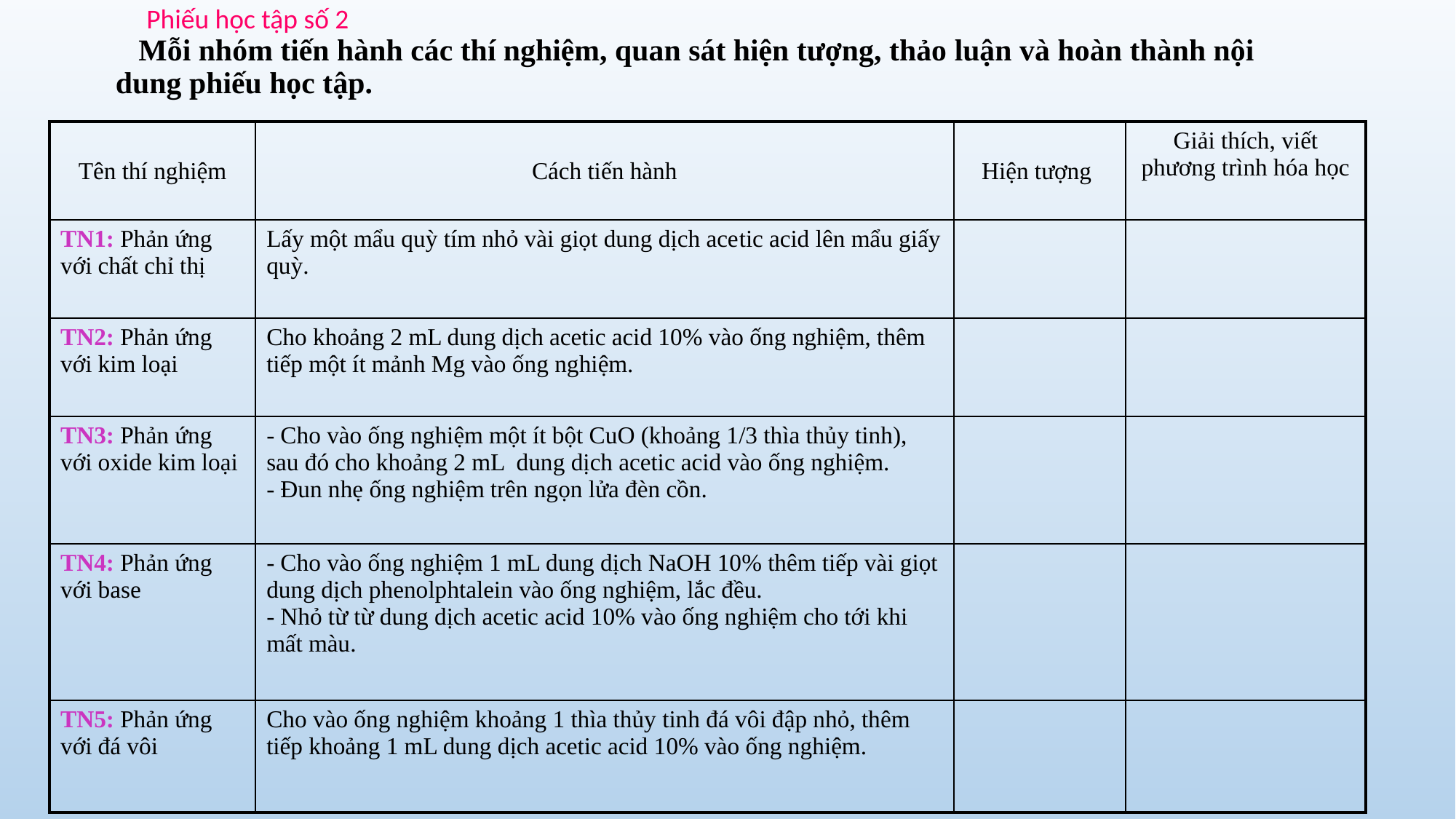

# Phiếu học tập số 2 Mỗi nhóm tiến hành các thí nghiệm, quan sát hiện tượng, thảo luận và hoàn thành nội dung phiếu học tập.
| Tên thí nghiệm | Cách tiến hành | Hiện tượng | Giải thích, viết phương trình hóa học |
| --- | --- | --- | --- |
| TN1: Phản ứng với chất chỉ thị | Lấy một mẩu quỳ tím nhỏ vài giọt dung dịch acetic acid lên mẩu giấy quỳ. |  |  |
| TN2: Phản ứng với kim loại | Cho khoảng 2 mL dung dịch acetic acid 10% vào ống nghiệm, thêm tiếp một ít mảnh Mg vào ống nghiệm. |  |  |
| TN3: Phản ứng với oxide kim loại | - Cho vào ống nghiệm một ít bột CuO (khoảng 1/3 thìa thủy tinh), sau đó cho khoảng 2 mL dung dịch acetic acid vào ống nghiệm. - Đun nhẹ ống nghiệm trên ngọn lửa đèn cồn. |  |  |
| TN4: Phản ứng với base | - Cho vào ống nghiệm 1 mL dung dịch NaOH 10% thêm tiếp vài giọt dung dịch phenolphtalein vào ống nghiệm, lắc đều. - Nhỏ từ từ dung dịch acetic acid 10% vào ống nghiệm cho tới khi mất màu. |  |  |
| TN5: Phản ứng với đá vôi | Cho vào ống nghiệm khoảng 1 thìa thủy tinh đá vôi đập nhỏ, thêm tiếp khoảng 1 mL dung dịch acetic acid 10% vào ống nghiệm. |  |  |